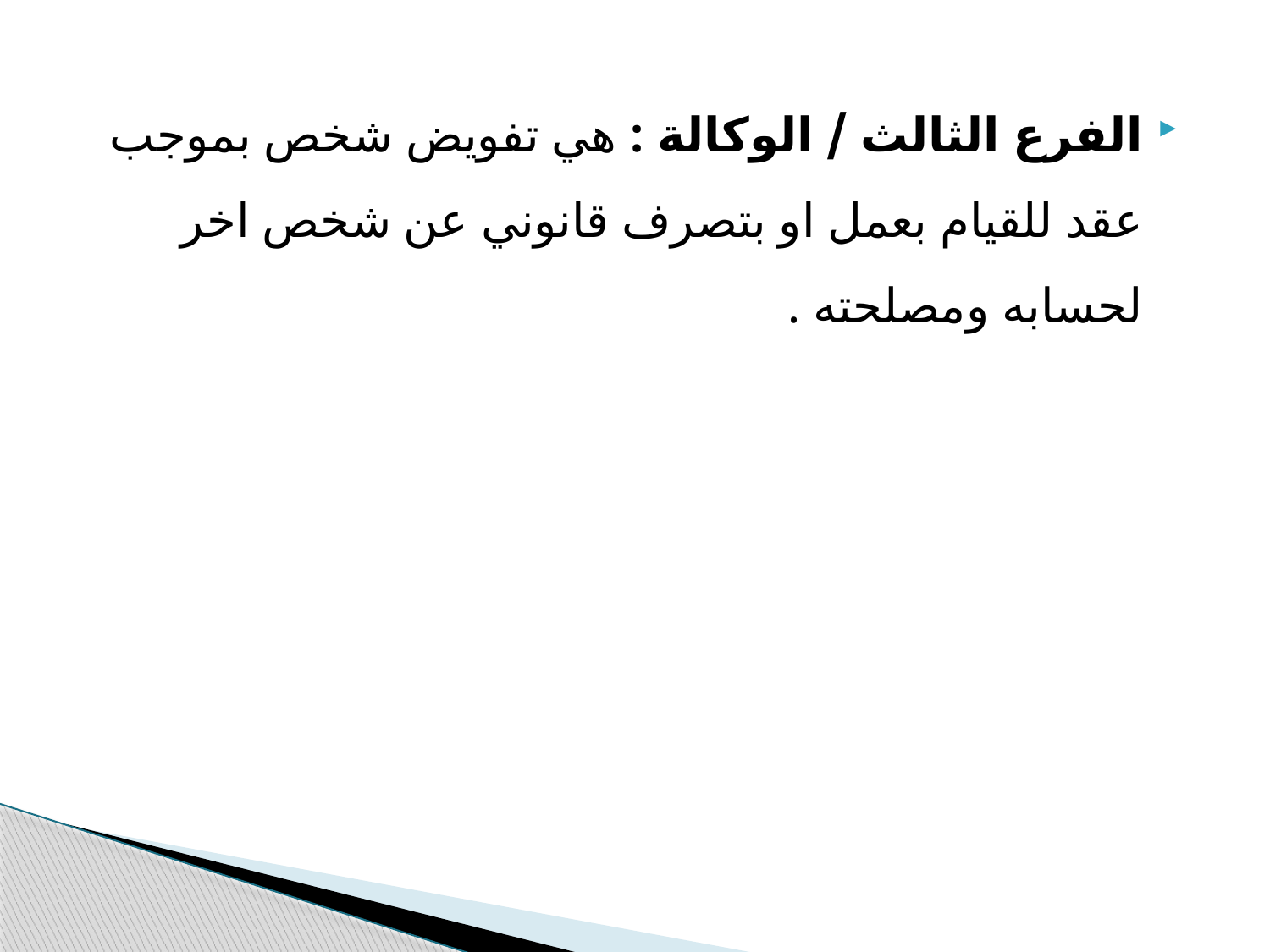

الفرع الثالث / الوكالة : هي تفويض شخص بموجب عقد للقيام بعمل او بتصرف قانوني عن شخص اخر لحسابه ومصلحته .